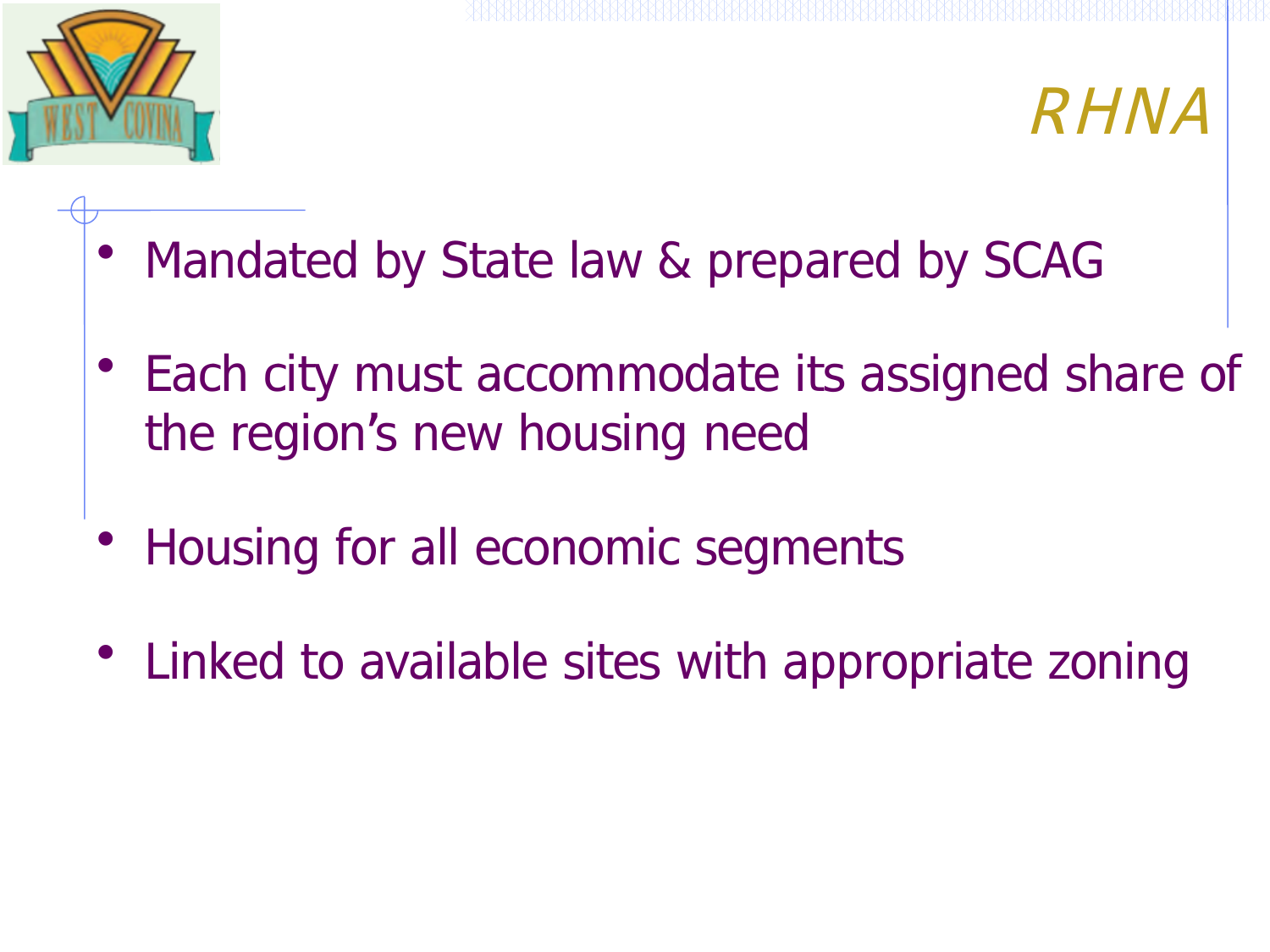

RHNA
Mandated by State law & prepared by SCAG
Each city must accommodate its assigned share of the region’s new housing need
Housing for all economic segments
Linked to available sites with appropriate zoning